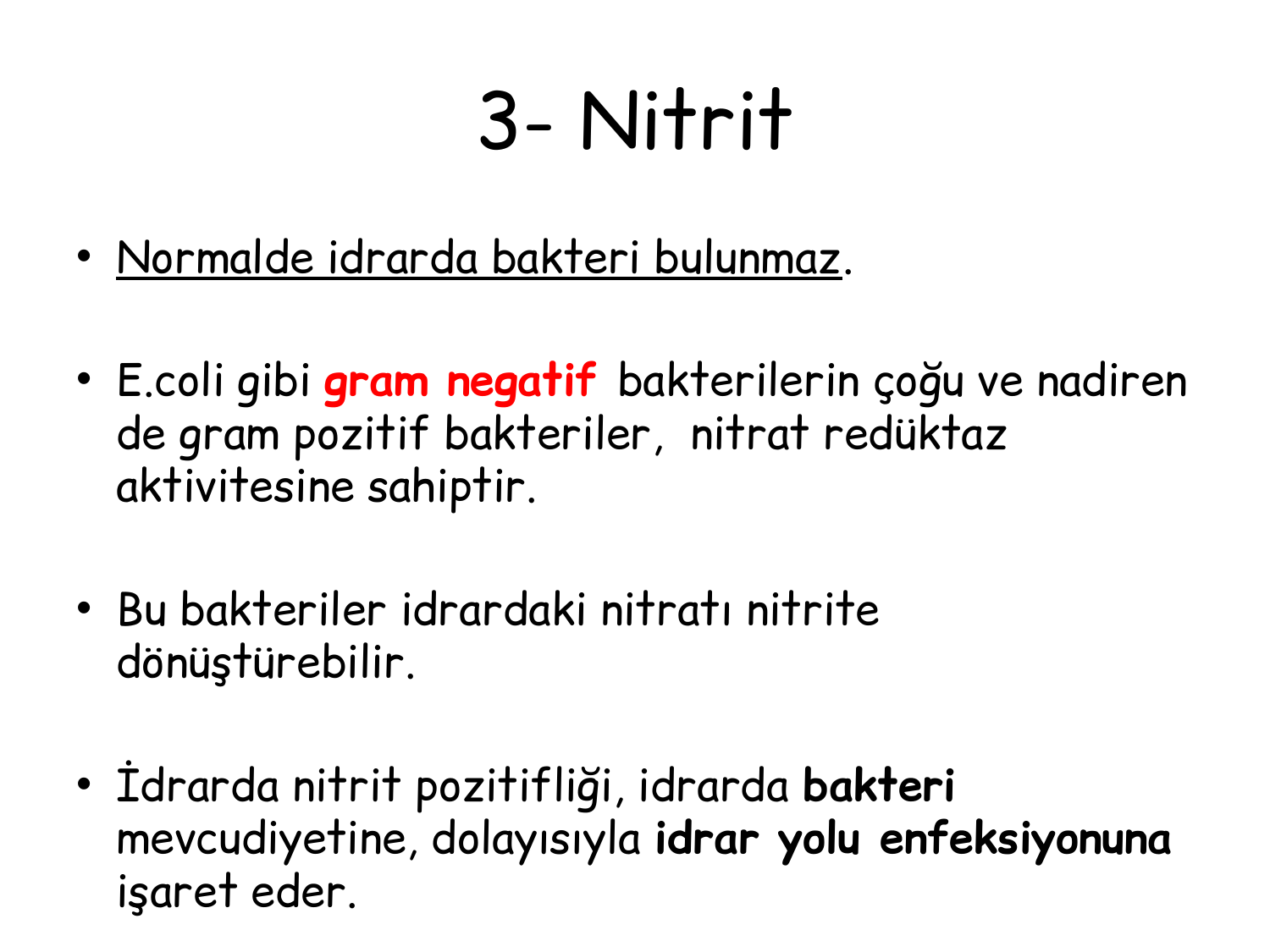

# 3- Nitrit
Normalde idrarda bakteri bulunmaz.

E.coli gibi gram negatif bakterilerin çoğu ve nadiren de gram pozitif bakteriler,  nitrat redüktaz aktivitesine sahiptir.

Bu bakteriler idrardaki nitratı nitrite dönüştürebilir.

İdrarda nitrit pozitifliği, idrarda bakteri mevcudiyetine, dolayısıyla idrar yolu enfeksiyonuna işaret eder.